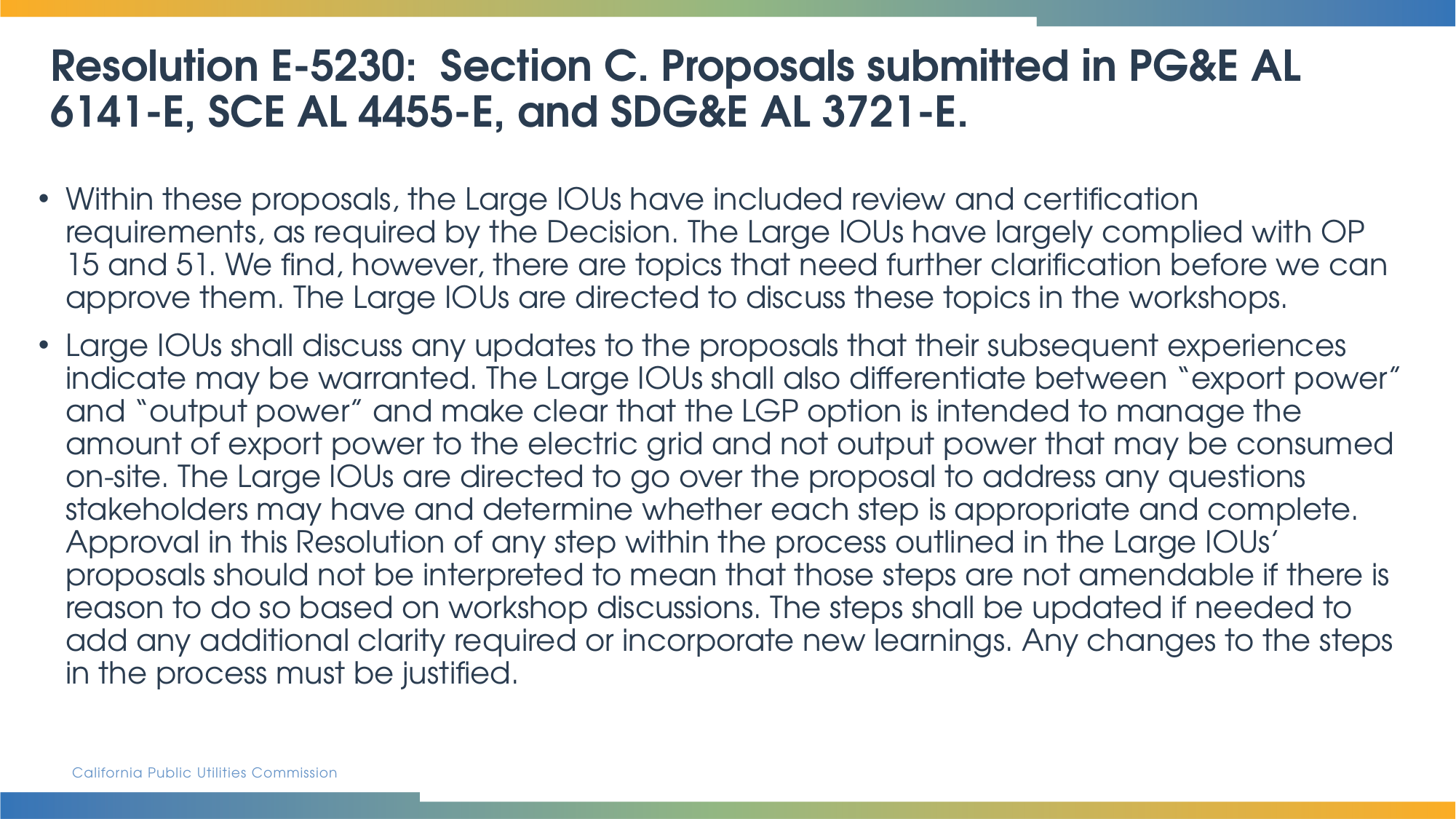

# Resolution E-5230:  Section C. Proposals submitted in PG&E AL 6141-E, SCE AL 4455-E, and SDG&E AL 3721-E.
Within these proposals, the Large IOUs have included review and certification requirements, as required by the Decision. The Large IOUs have largely complied with OP 15 and 51. We find, however, there are topics that need further clarification before we can approve them. The Large IOUs are directed to discuss these topics in the workshops.
Large IOUs shall discuss any updates to the proposals that their subsequent experiences indicate may be warranted. The Large IOUs shall also differentiate between “export power” and “output power” and make clear that the LGP option is intended to manage the amount of export power to the electric grid and not output power that may be consumed on-site. The Large IOUs are directed to go over the proposal to address any questions stakeholders may have and determine whether each step is appropriate and complete. Approval in this Resolution of any step within the process outlined in the Large IOUs’ proposals should not be interpreted to mean that those steps are not amendable if there is reason to do so based on workshop discussions. The steps shall be updated if needed to add any additional clarity required or incorporate new learnings. Any changes to the steps in the process must be justified.